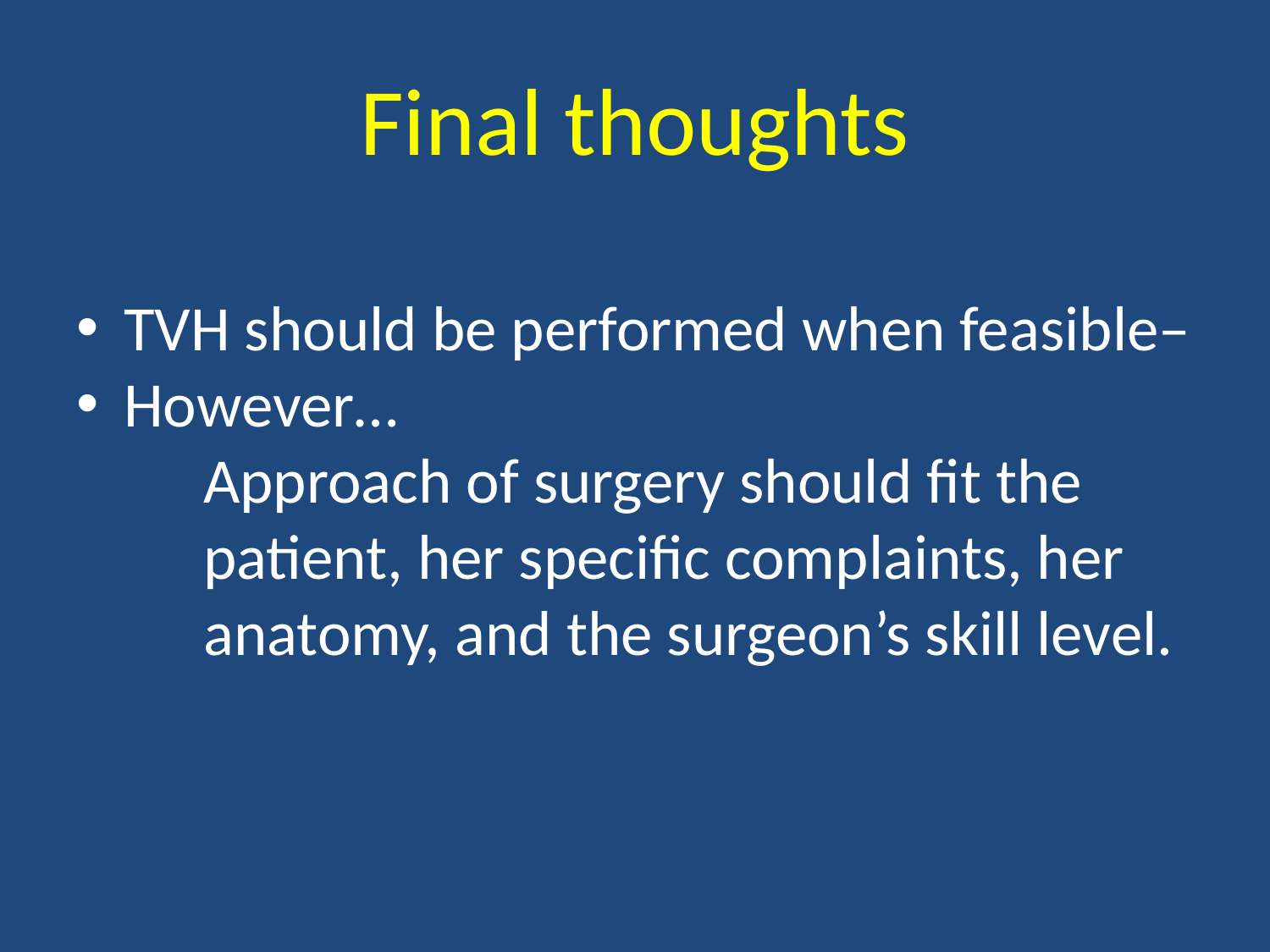

# Final thoughts
TVH should be performed when feasible–
However…
	Approach of surgery should fit the 	patient, her specific complaints, her 	anatomy, and the surgeon’s skill level.